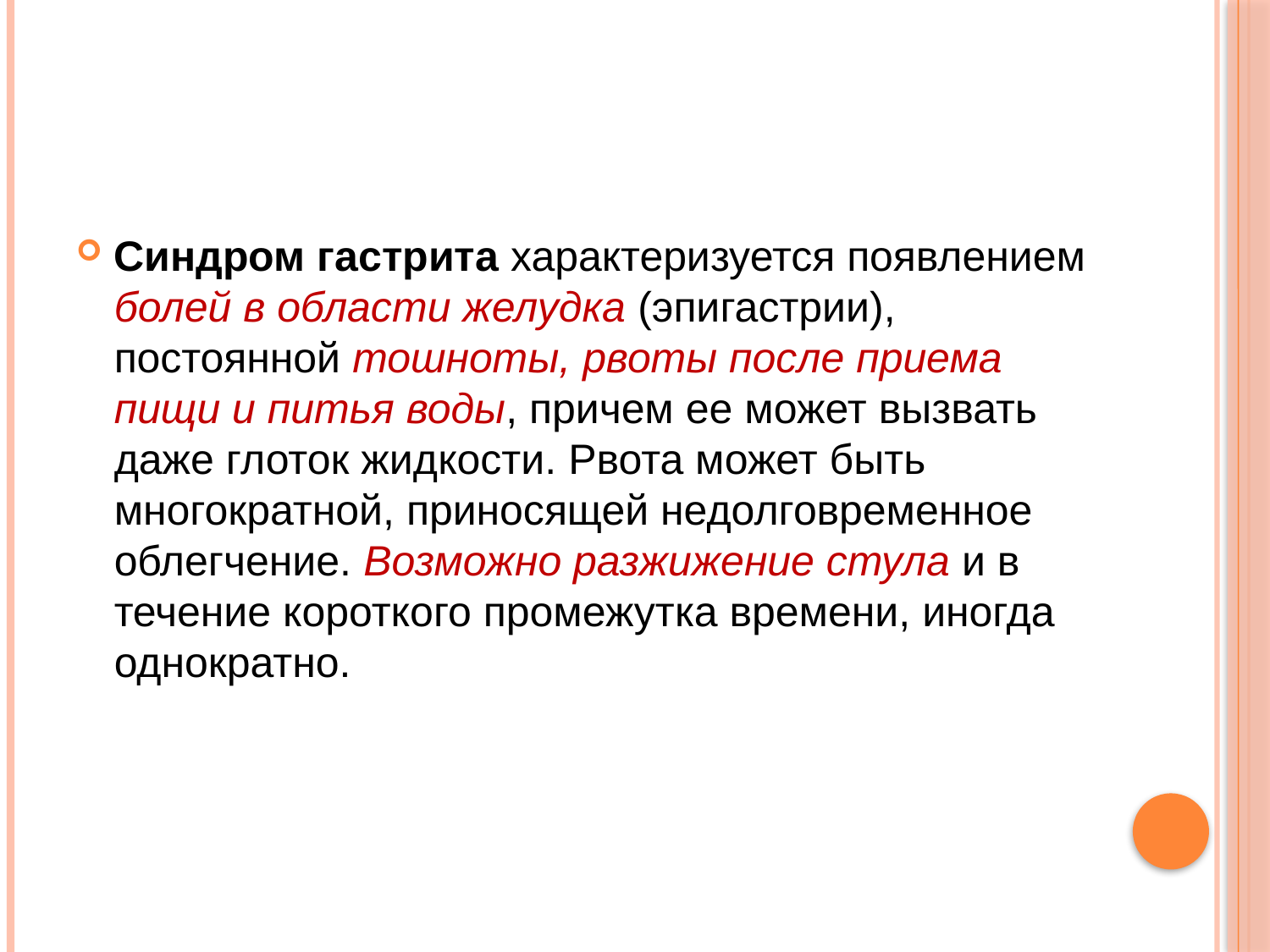

#
Синдром гастрита характеризуется появлением болей в области желудка (эпигастрии), постоянной тошноты, рвоты после приема пищи и питья воды, причем ее может вызвать даже глоток жидкости. Рвота может быть многократной, приносящей недолговременное облегчение. Возможно разжижение стула и в течение короткого промежутка времени, иногда однократно.